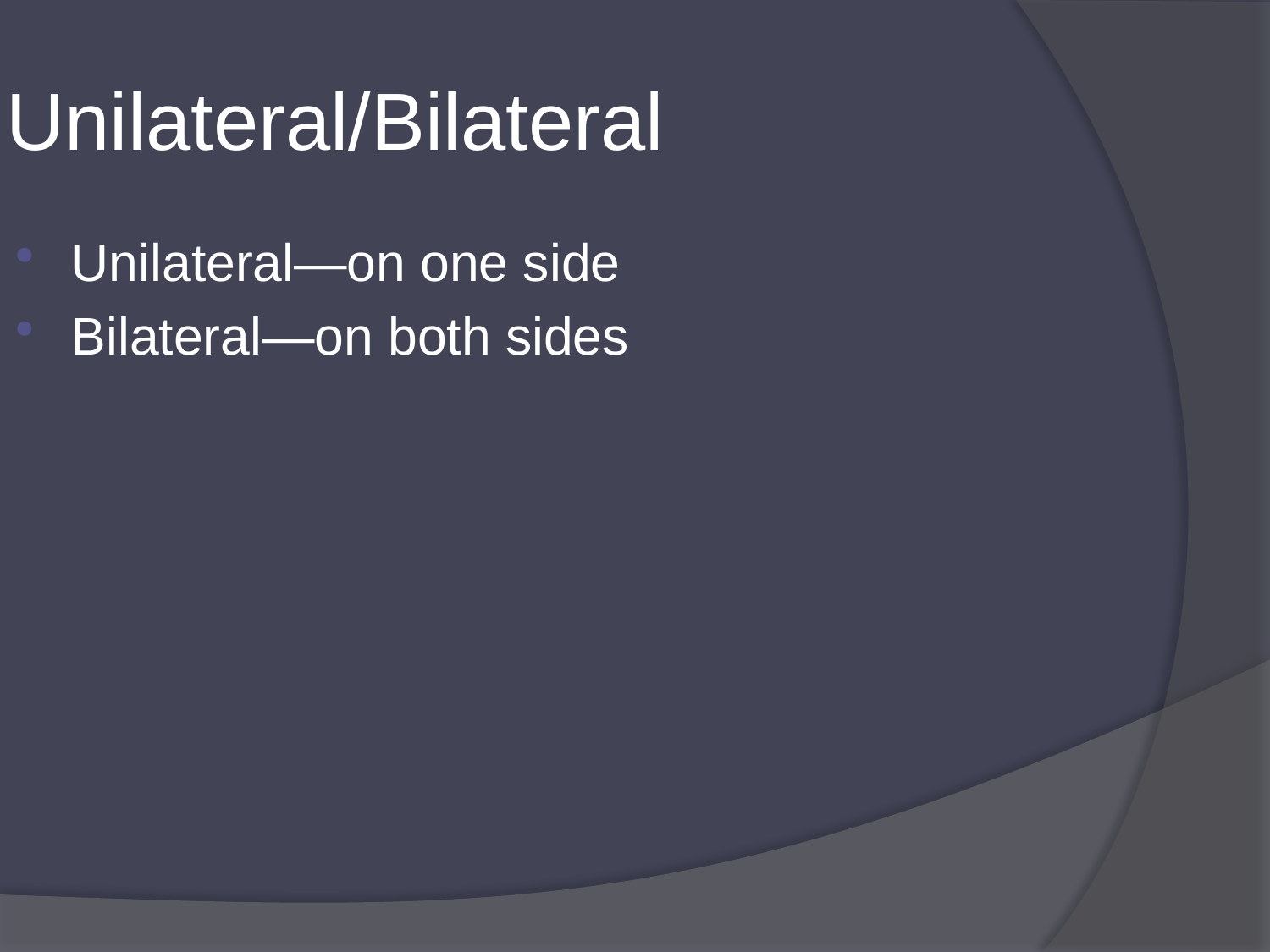

Unilateral/Bilateral
Unilateral—on one side
Bilateral—on both sides